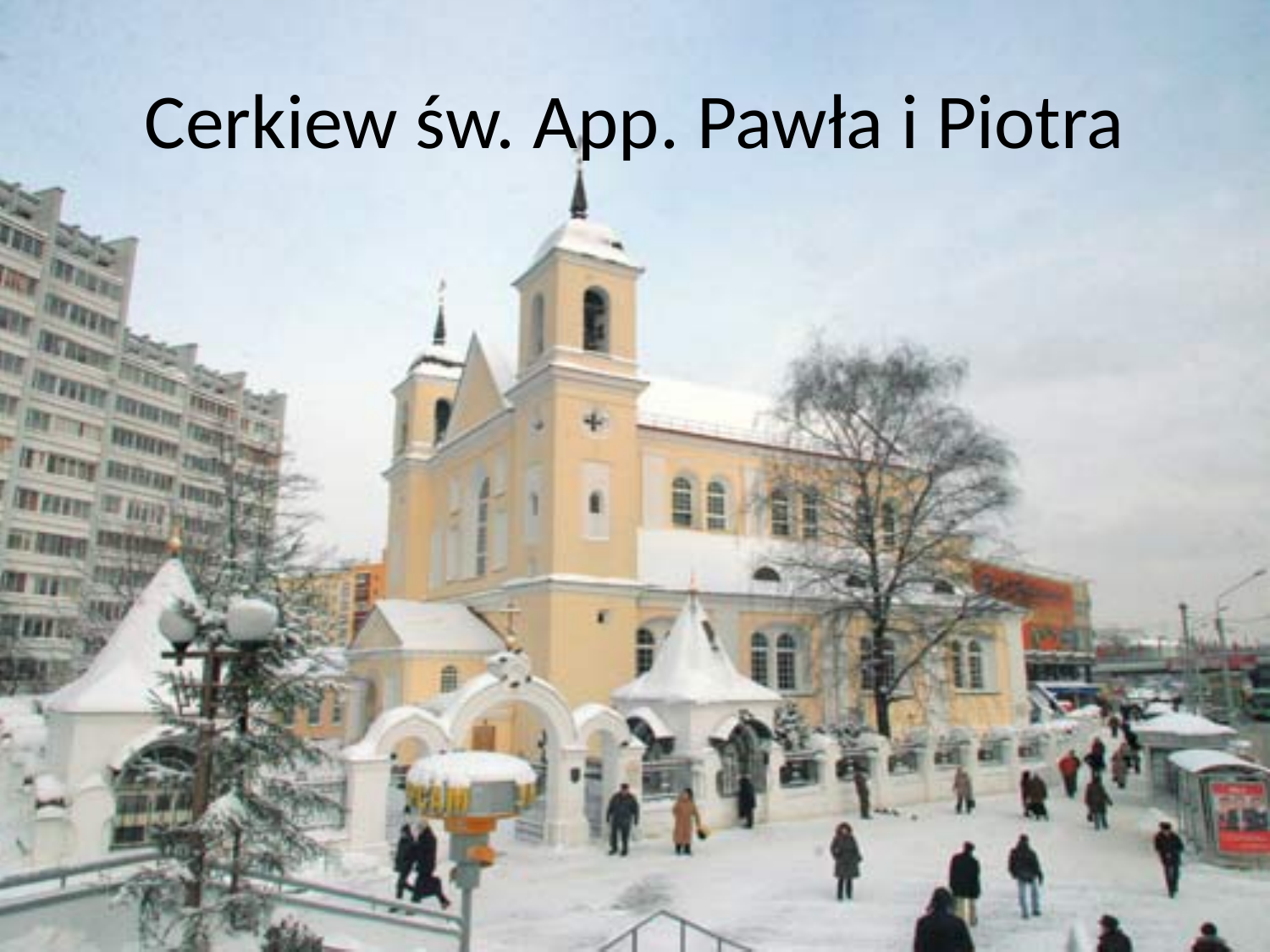

# Cerkiew św. App. Pawła i Piotra